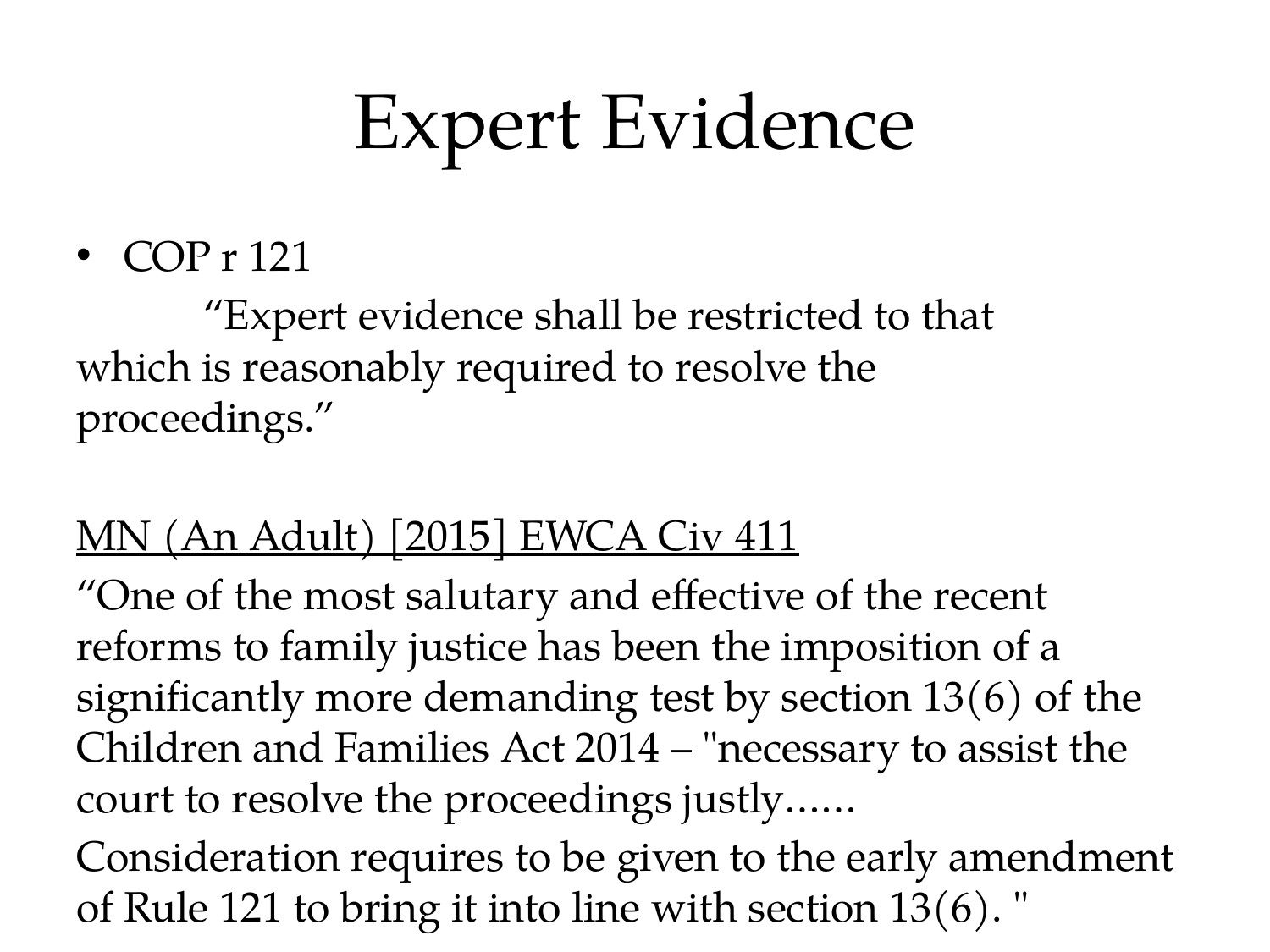

# Expert Evidence
COP r 121
 	“Expert evidence shall be restricted to that 	which is reasonably required to resolve the	proceedings.”

MN (An Adult) [2015] EWCA Civ 411
“One of the most salutary and effective of the recent reforms to family justice has been the imposition of a significantly more demanding test by section 13(6) of the Children and Families Act 2014 – "necessary to assist the court to resolve the proceedings justly……
Consideration requires to be given to the early amendment of Rule 121 to bring it into line with section 13(6). "